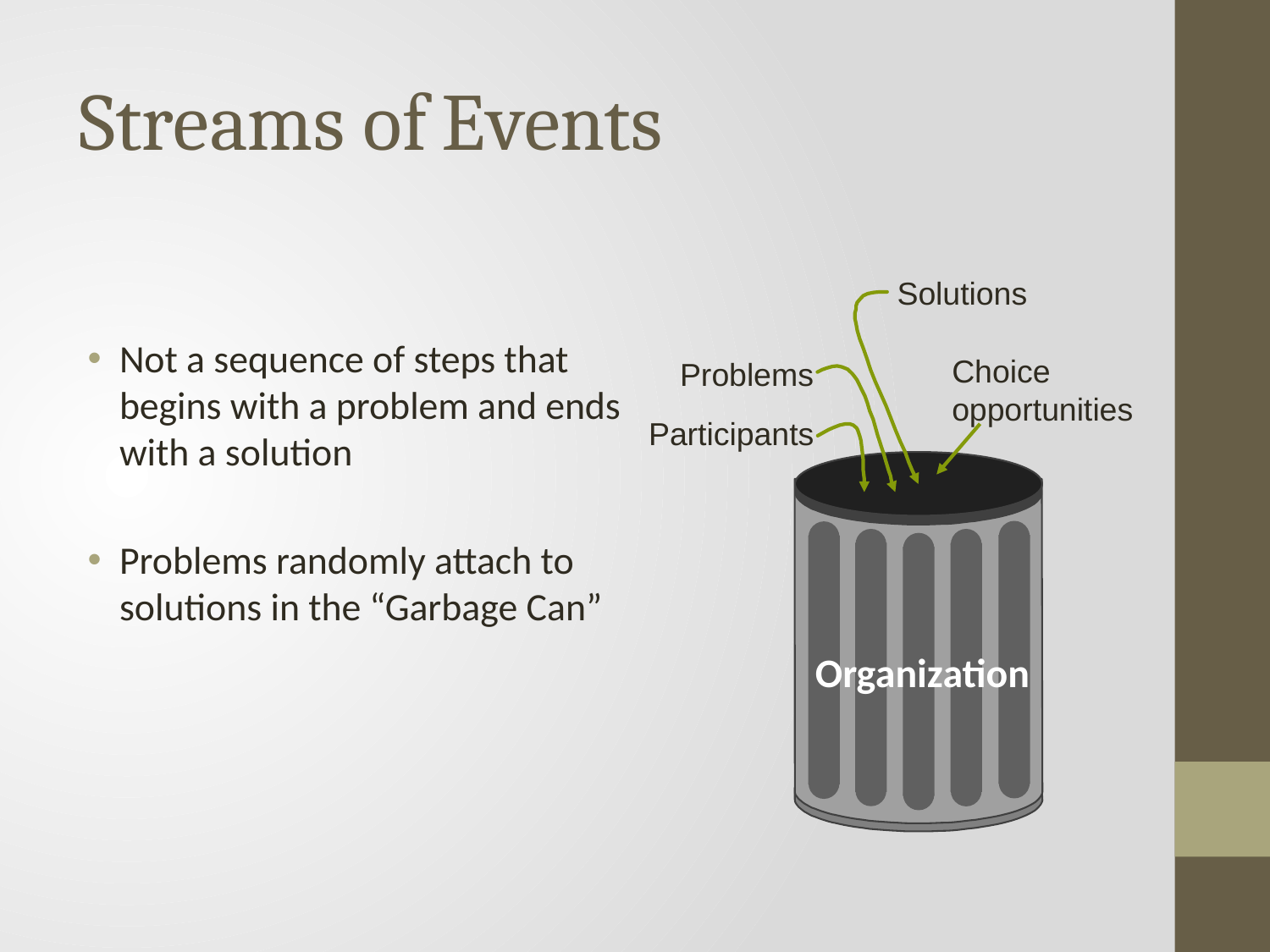

# Streams of Events
Solutions

Choice
opportunities
Problems
Participants

Not a sequence of steps that begins with a problem and ends with a solution

Problems randomly attach to solutions in the “Garbage Can”

Organization